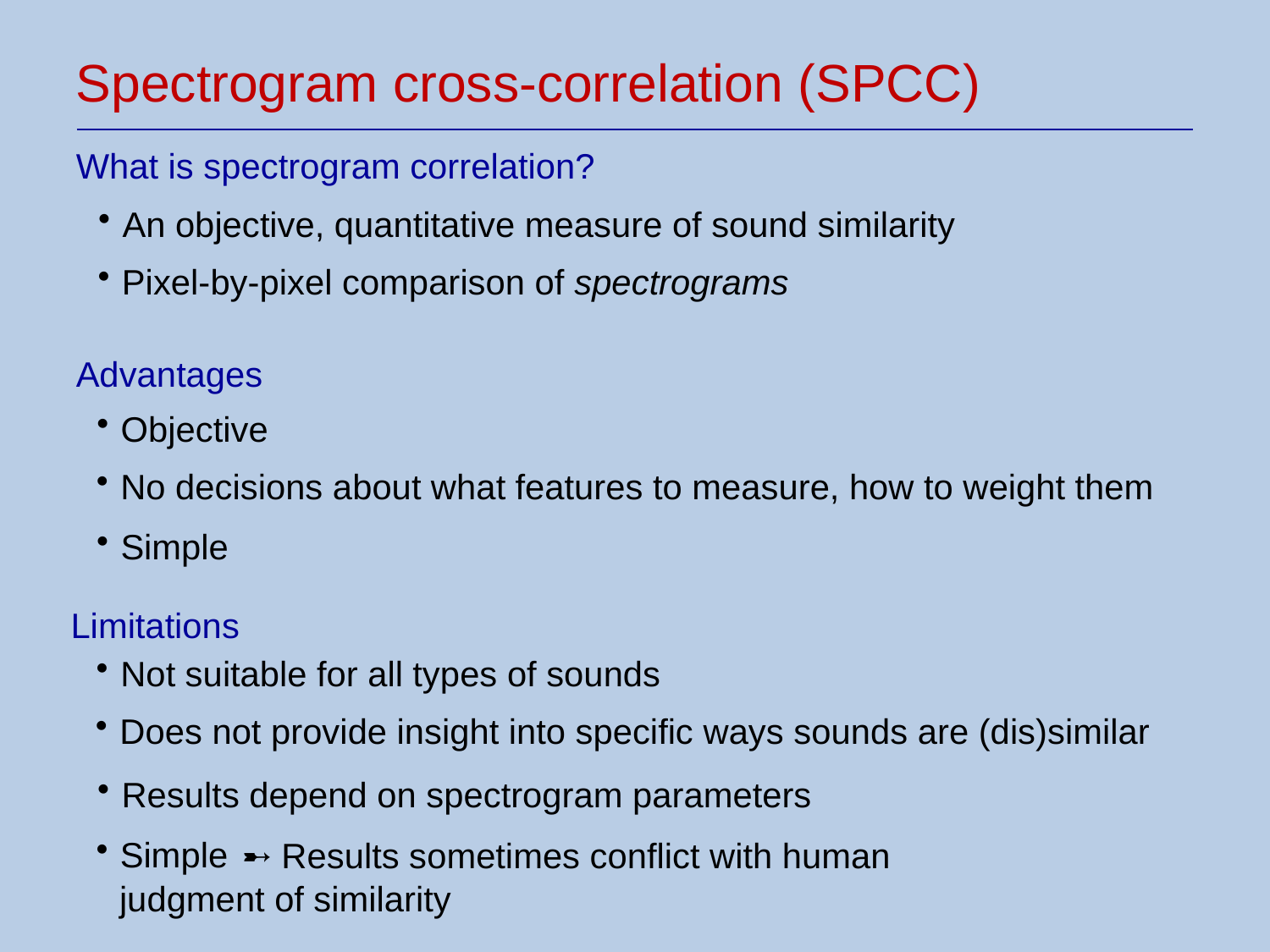

Spectrogram cross-correlation (SPCC)
What is spectrogram correlation?
An objective, quantitative measure of sound similarity
Pixel-by-pixel comparison of spectrograms
Advantages
Objective
No decisions about what features to measure, how to weight them
Simple
Limitations
Not suitable for all types of sounds
Does not provide insight into specific ways sounds are (dis)similar
Results depend on spectrogram parameters
Simple
               ➸ Results sometimes conflict with human
judgment of similarity